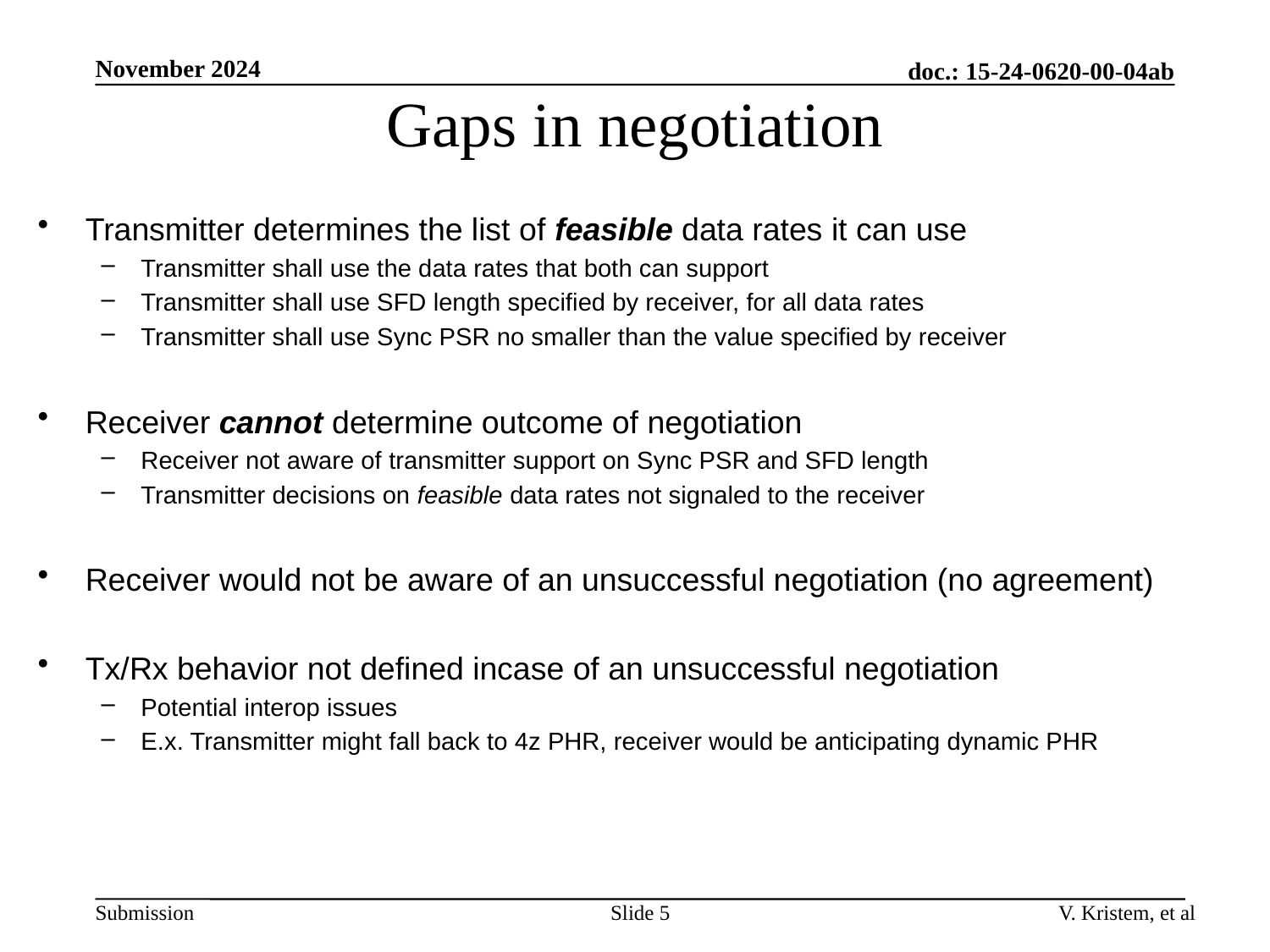

November 2024
doc.: 15-24-0620-00-04ab
# Gaps in negotiation
Transmitter determines the list of feasible data rates it can use
Transmitter shall use the data rates that both can support
Transmitter shall use SFD length specified by receiver, for all data rates
Transmitter shall use Sync PSR no smaller than the value specified by receiver

Receiver cannot determine outcome of negotiation
Receiver not aware of transmitter support on Sync PSR and SFD length
Transmitter decisions on feasible data rates not signaled to the receiver

Receiver would not be aware of an unsuccessful negotiation (no agreement)

Tx/Rx behavior not defined incase of an unsuccessful negotiation
Potential interop issues
E.x. Transmitter might fall back to 4z PHR, receiver would be anticipating dynamic PHR

Slide 5
V. Kristem, et al